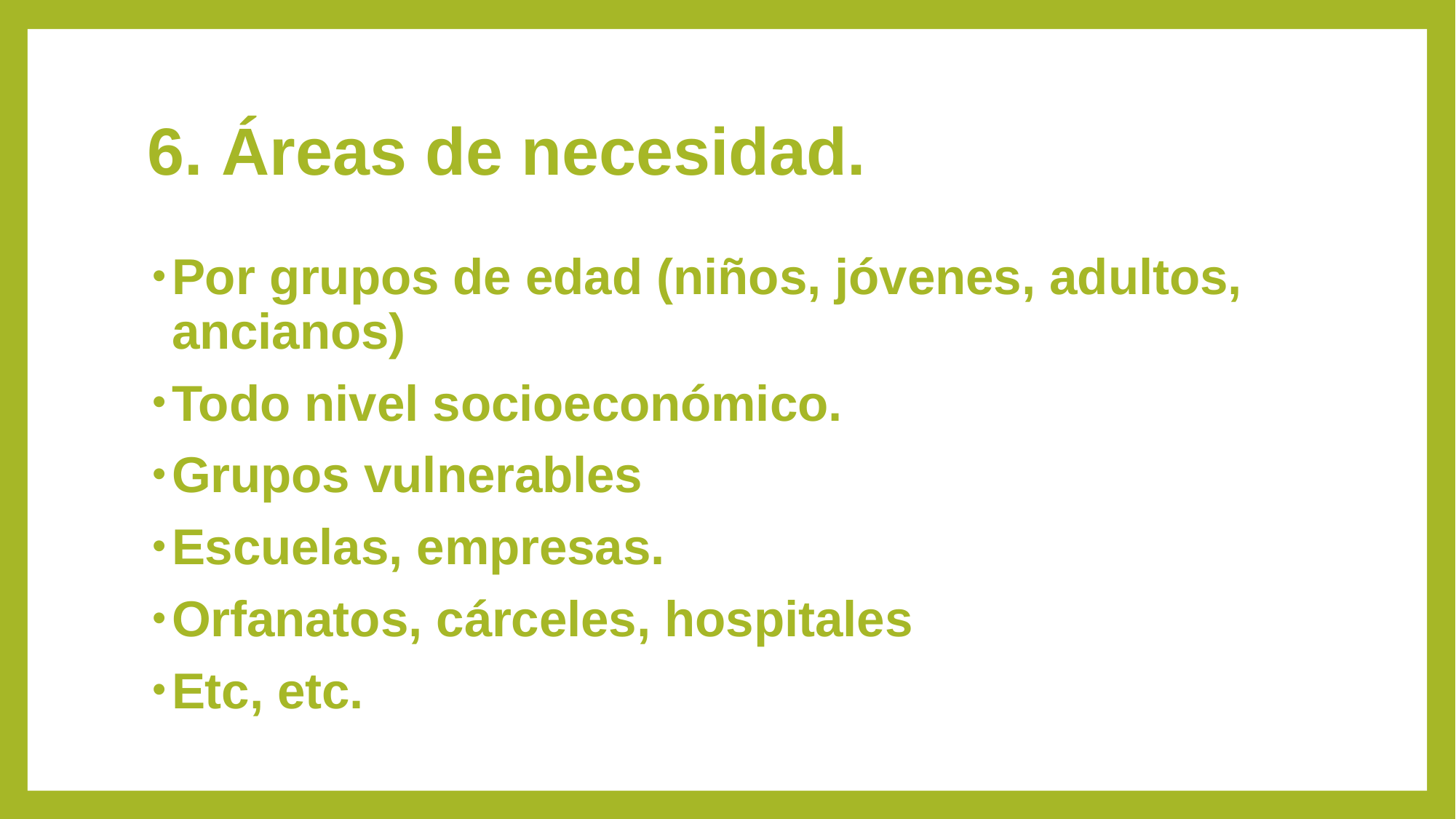

# 6. Áreas de necesidad.
Por grupos de edad (niños, jóvenes, adultos, ancianos)
Todo nivel socioeconómico.
Grupos vulnerables
Escuelas, empresas.
Orfanatos, cárceles, hospitales
Etc, etc.